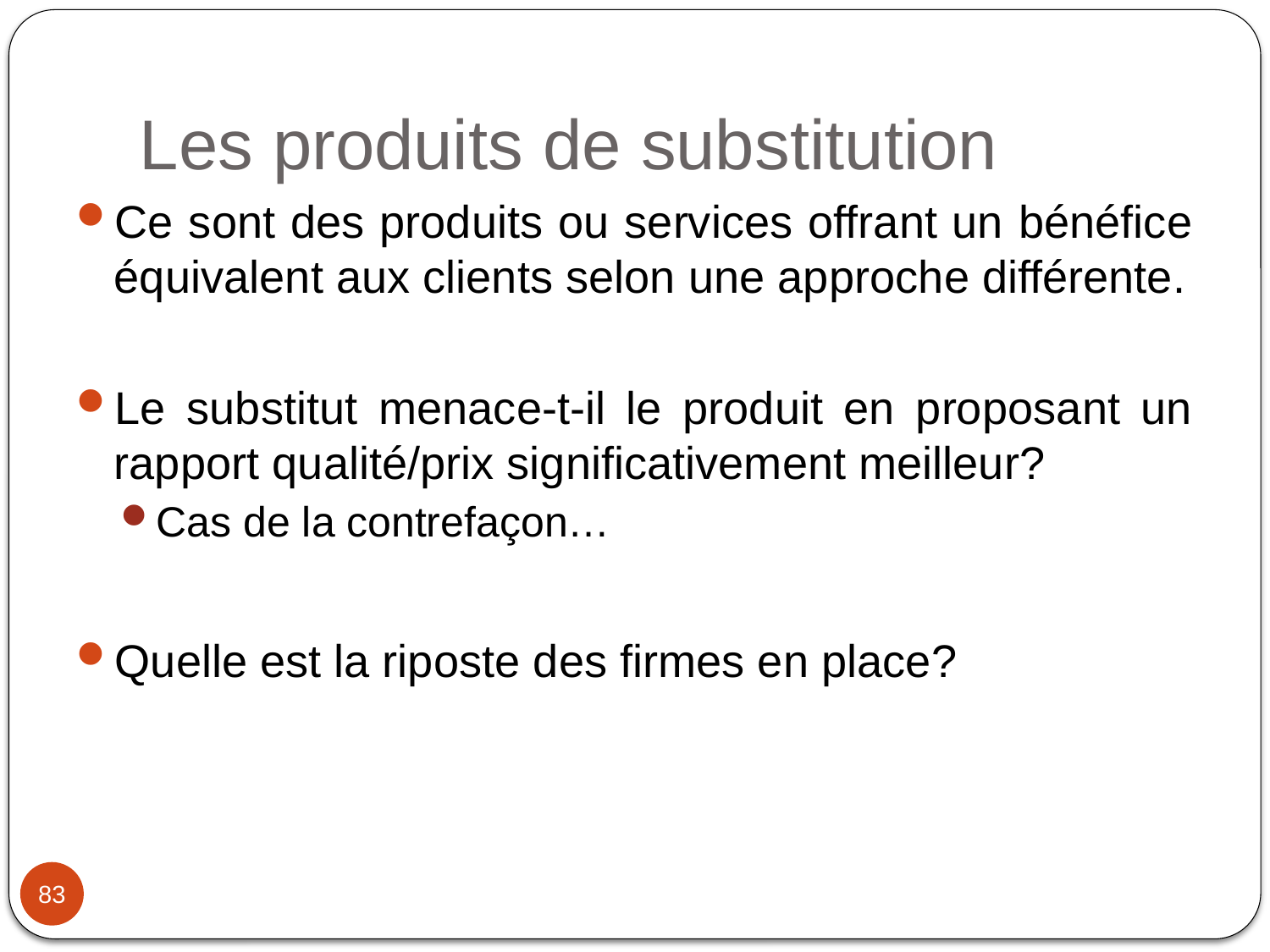

# Les produits de substitution
Ce sont des produits ou services offrant un bénéfice équivalent aux clients selon une approche différente.

Le substitut menace-t-il le produit en proposant un rapport qualité/prix significativement meilleur?
Cas de la contrefaçon…

Quelle est la riposte des firmes en place?
83